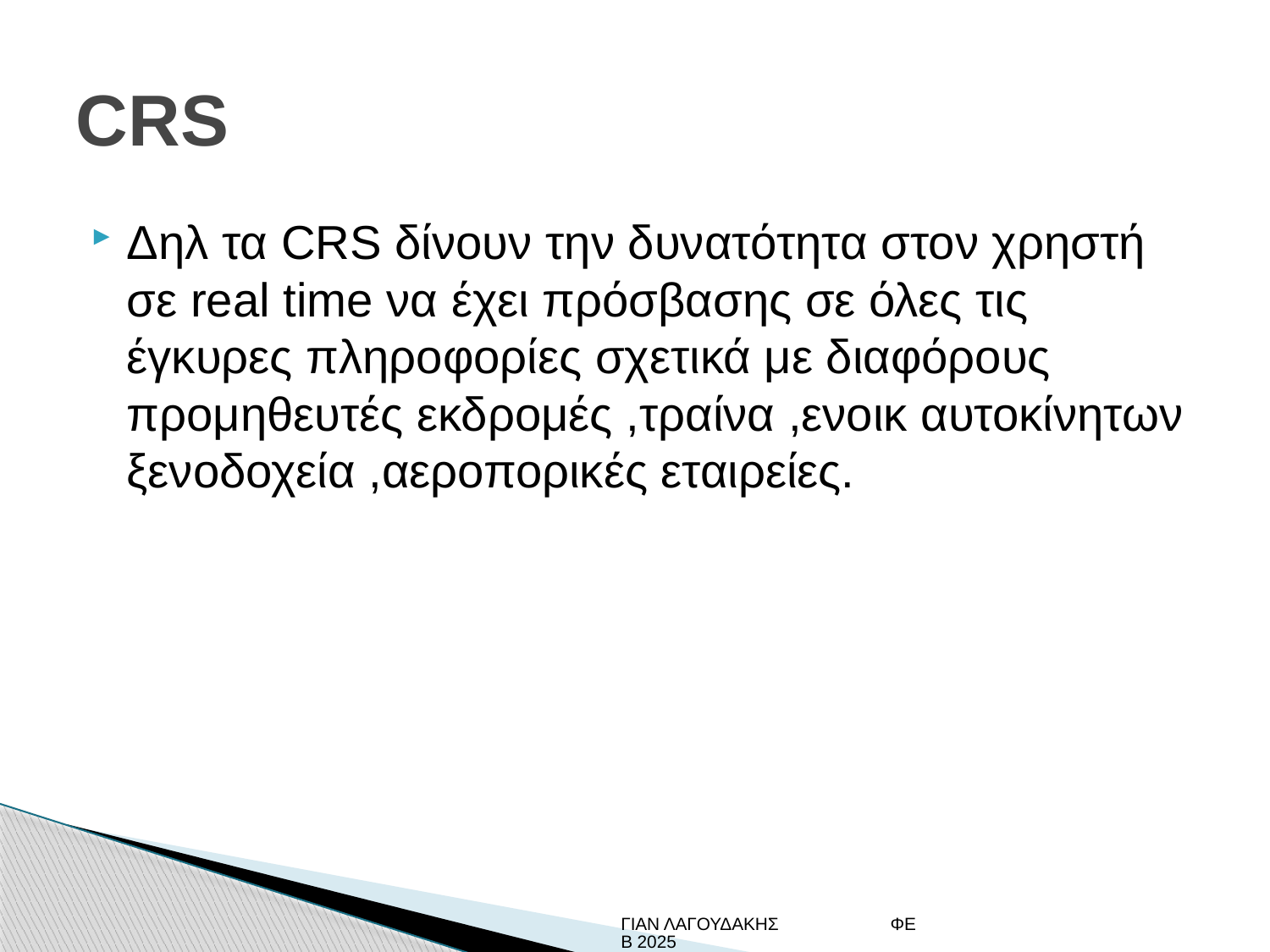

# CRS
Δηλ τα CRS δίνουν την δυνατότητα στον χρηστή σε real time να έχει πρόσβασης σε όλες τις έγκυρες πληροφορίες σχετικά με διαφόρους προμηθευτές εκδρομές ,τραίνα ,ενοικ αυτοκίνητων ξενοδοχεία ,αεροπορικές εταιρείες.
ΓΙΑΝ ΛΑΓΟΥΔΑΚΗΣ                       ΦΕΒ 2025